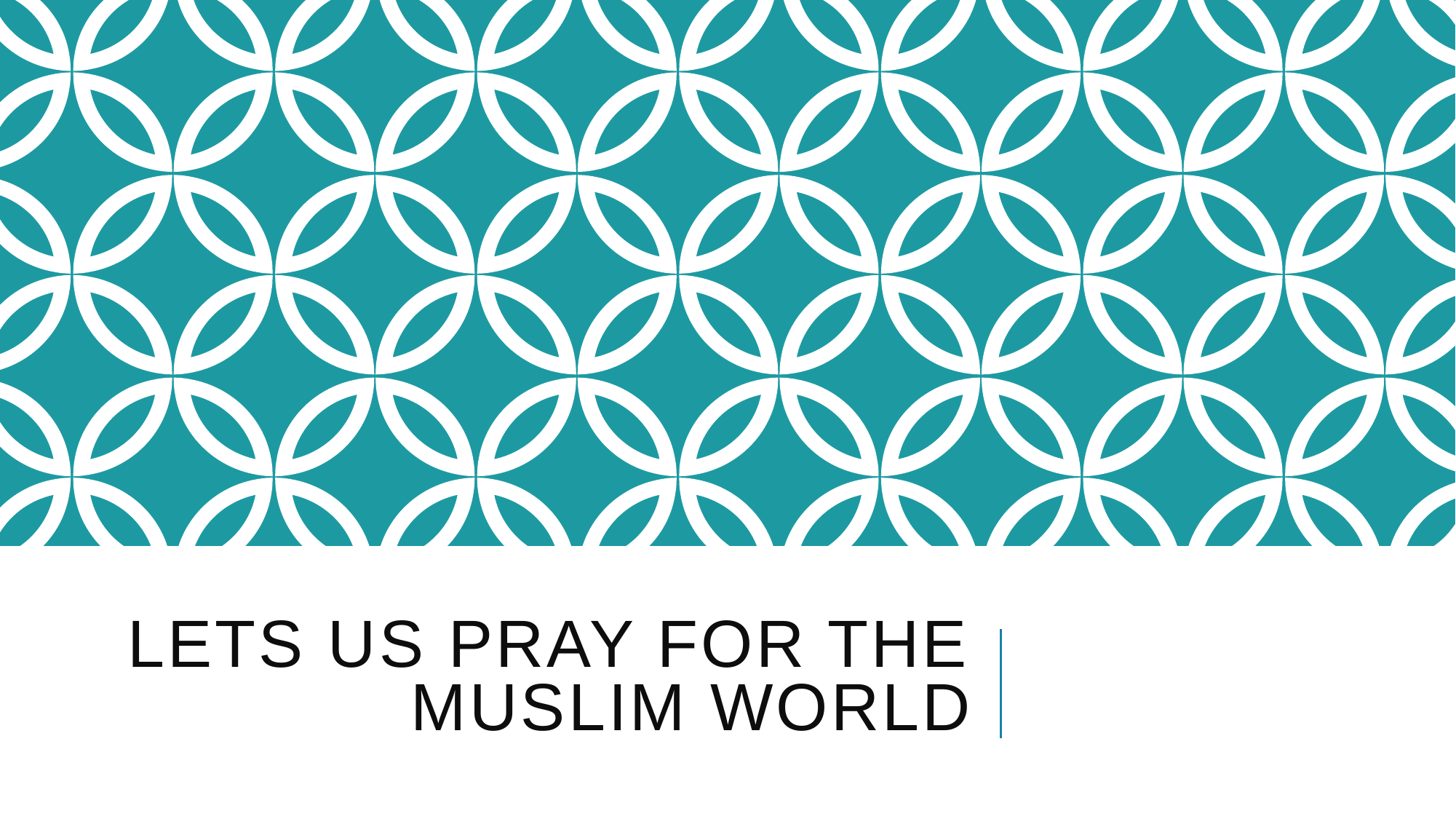

# Lets us pray for the muslim world